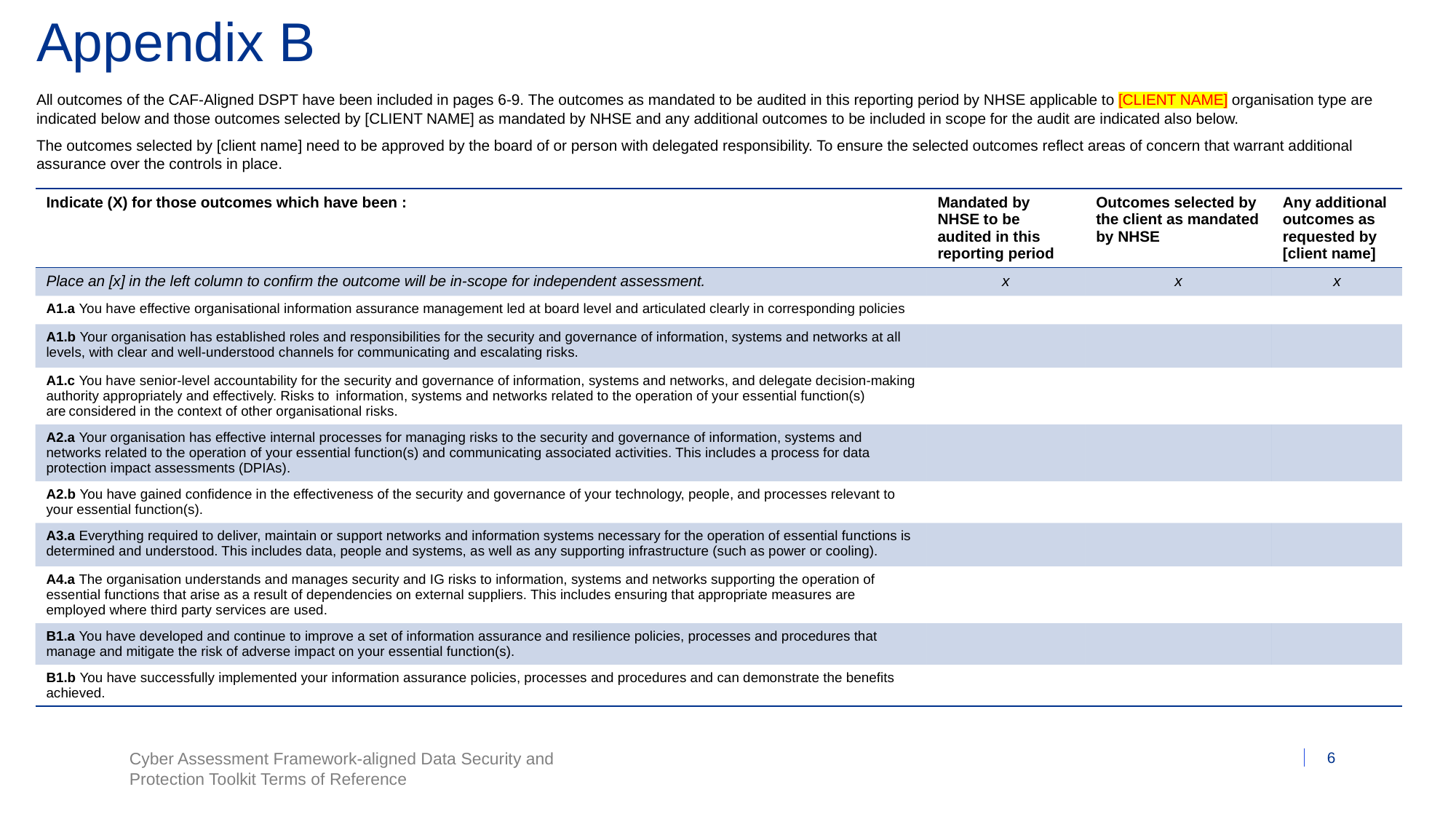

# Appendix B
All outcomes of the CAF-Aligned DSPT have been included in pages 6-9. The outcomes as mandated to be audited in this reporting period by NHSE applicable to [CLIENT NAME] organisation type are indicated below and those outcomes selected by [CLIENT NAME] as mandated by NHSE and any additional outcomes to be included in scope for the audit are indicated also below.
The outcomes selected by [client name] need to be approved by the board of or person with delegated responsibility. To ensure the selected outcomes reflect areas of concern that warrant additional assurance over the controls in place.

| Indicate (X) for those outcomes which have been : | Mandated by NHSE to be audited in this reporting period | Outcomes selected by the client as mandated by NHSE | Any additional outcomes as requested by [client name] |
| --- | --- | --- | --- |
| Place an [x] in the left column to confirm the outcome will be in-scope for independent assessment. | x | x | x |
| A1.a You have effective organisational information assurance management led at board level and articulated clearly in corresponding policies |  |  |  |
| A1.b Your organisation has established roles and responsibilities for the security and governance of information, systems and networks at all levels, with clear and well-understood channels for communicating and escalating risks. |  |  |  |
| A1.c You have senior-level accountability for the security and governance of information, systems and networks, and delegate decision-making authority appropriately and effectively. Risks to  information, systems and networks related to the operation of your essential function(s) are considered in the context of other organisational risks. |  |  |  |
| A2.a Your organisation has effective internal processes for managing risks to the security and governance of information, systems and networks related to the operation of your essential function(s) and communicating associated activities. This includes a process for data protection impact assessments (DPIAs). |  |  |  |
| A2.b You have gained confidence in the effectiveness of the security and governance of your technology, people, and processes relevant to your essential function(s). |  |  |  |
| A3.a Everything required to deliver, maintain or support networks and information systems necessary for the operation of essential functions is determined and understood. This includes data, people and systems, as well as any supporting infrastructure (such as power or cooling). |  |  |  |
| A4.a The organisation understands and manages security and IG risks to information, systems and networks supporting the operation of essential functions that arise as a result of dependencies on external suppliers. This includes ensuring that appropriate measures are employed where third party services are used. |  |  |  |
| B1.a You have developed and continue to improve a set of information assurance and resilience policies, processes and procedures that manage and mitigate the risk of adverse impact on your essential function(s). |  |  |  |
| B1.b You have successfully implemented your information assurance policies, processes and procedures and can demonstrate the benefits achieved. |  |  |  |